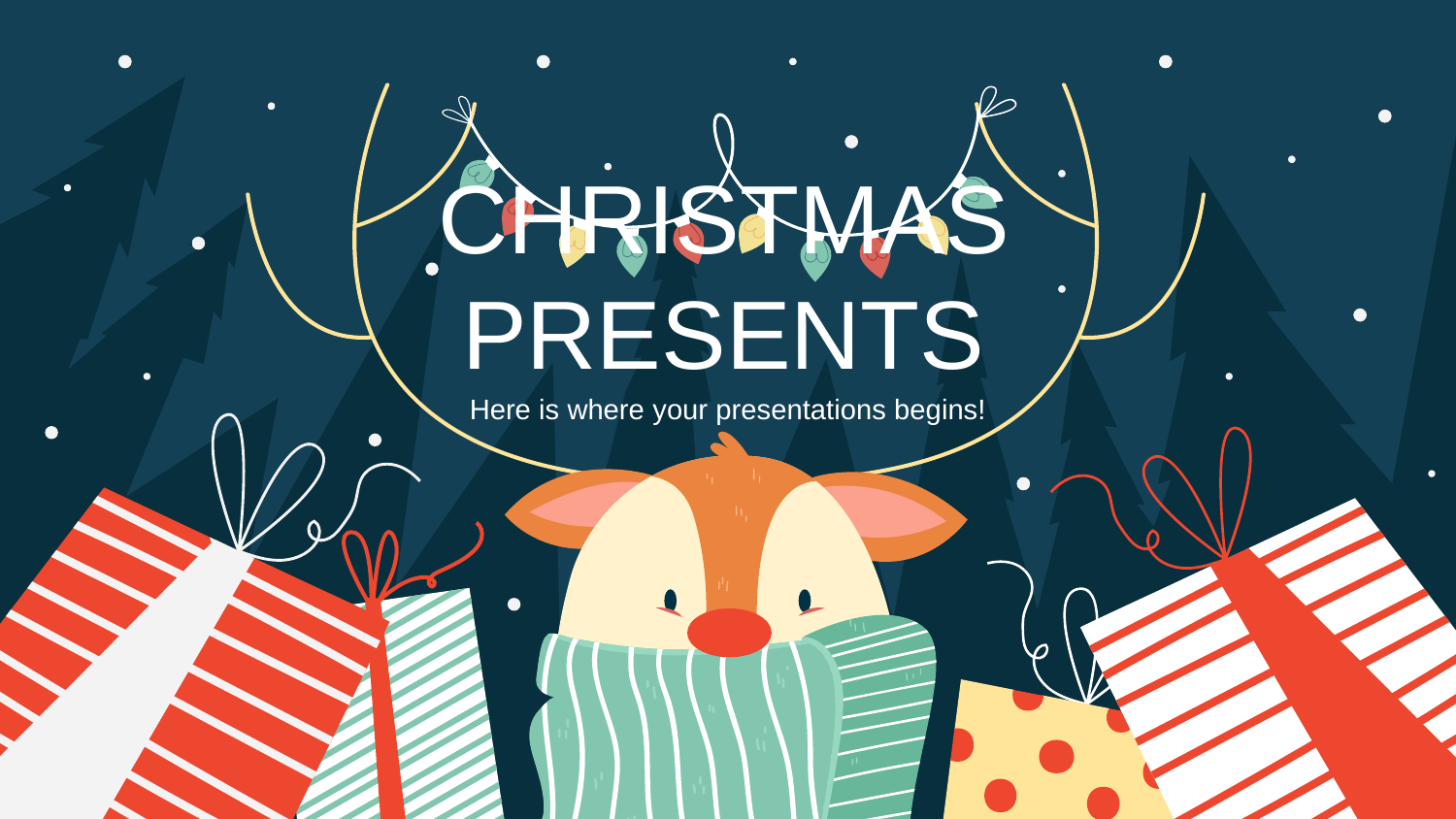

# CHRISTMAS PRESENTS
Here is where your presentations begins!